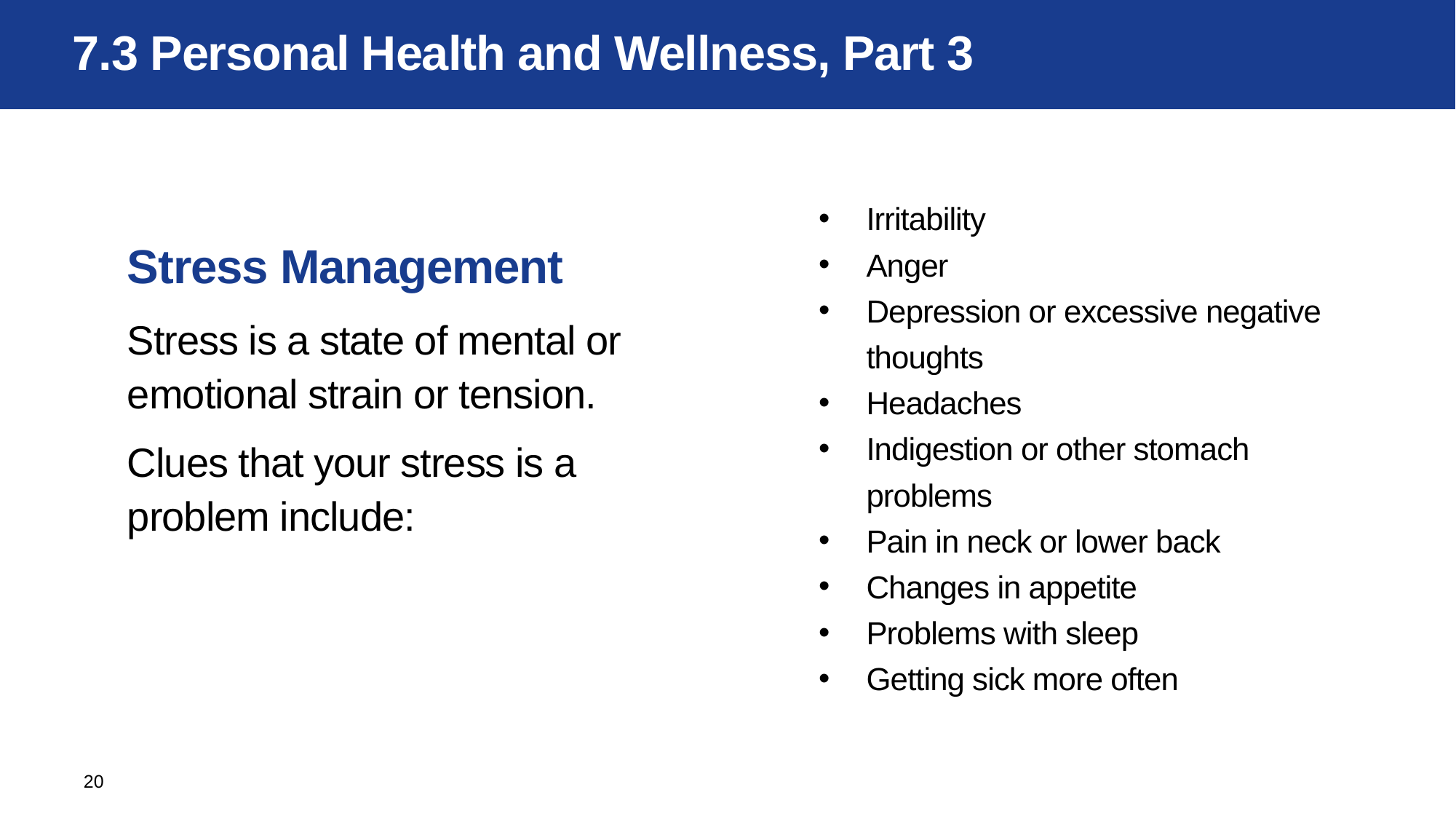

# 7.3 Personal Health and Wellness, Part 3
Stress Management
Stress is a state of mental or emotional strain or tension.
Clues that your stress is a problem include:

Irritability
Anger
Depression or excessive negative thoughts
Headaches
Indigestion or other stomach problems
Pain in neck or lower back
Changes in appetite
Problems with sleep
Getting sick more often

20